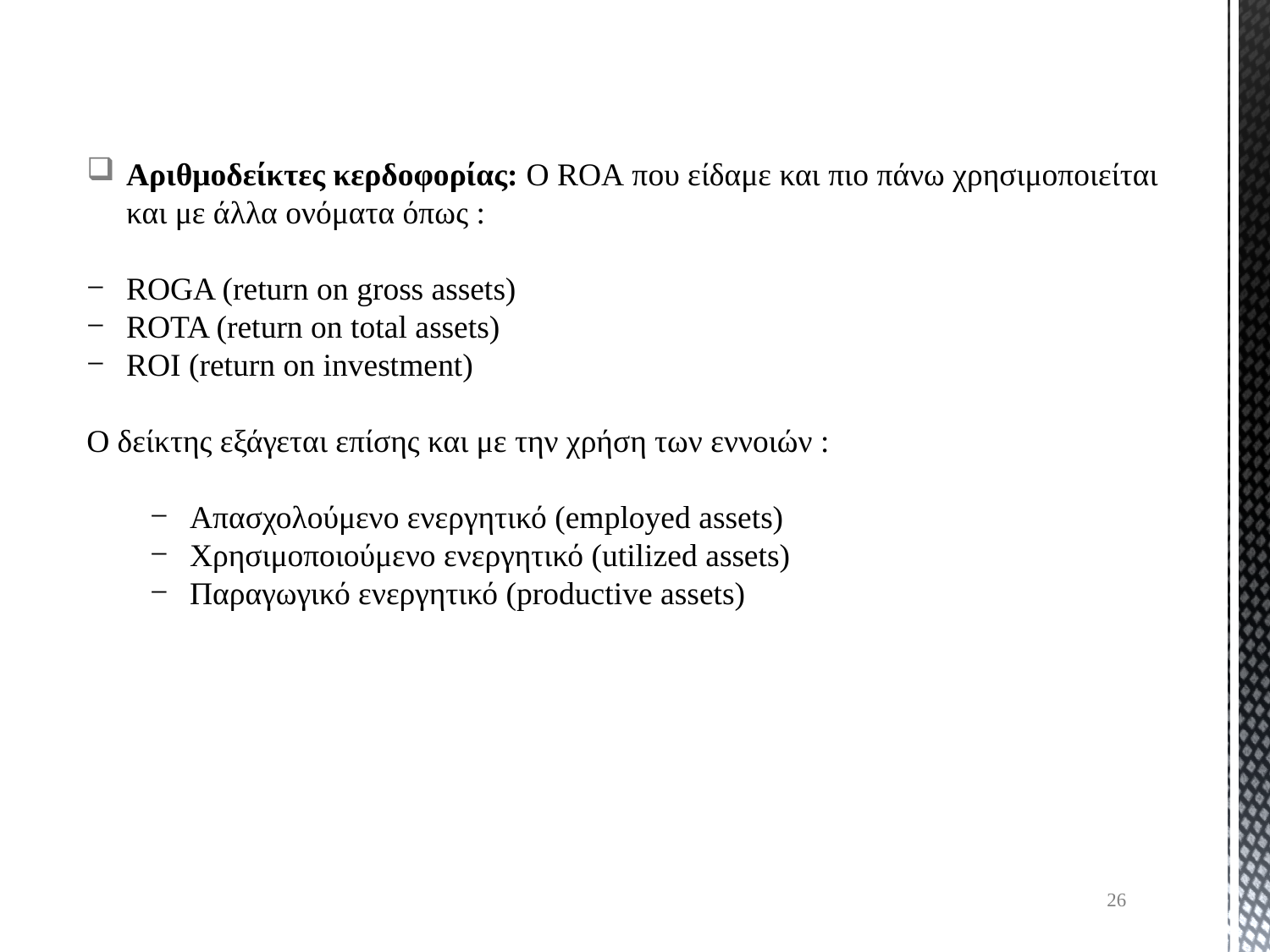

Αριθμοδείκτες κερδοφορίας: Ο ROA που είδαμε και πιο πάνω χρησιμοποιείται και με άλλα ονόματα όπως :

ROGA (return on gross assets)
ROTA (return on total assets)
ROI (return on investment)

Ο δείκτης εξάγεται επίσης και με την χρήση των εννοιών :

Απασχολούμενο ενεργητικό (employed assets)
Χρησιμοποιούμενο ενεργητικό (utilized assets)
Παραγωγικό ενεργητικό (productive assets)

26